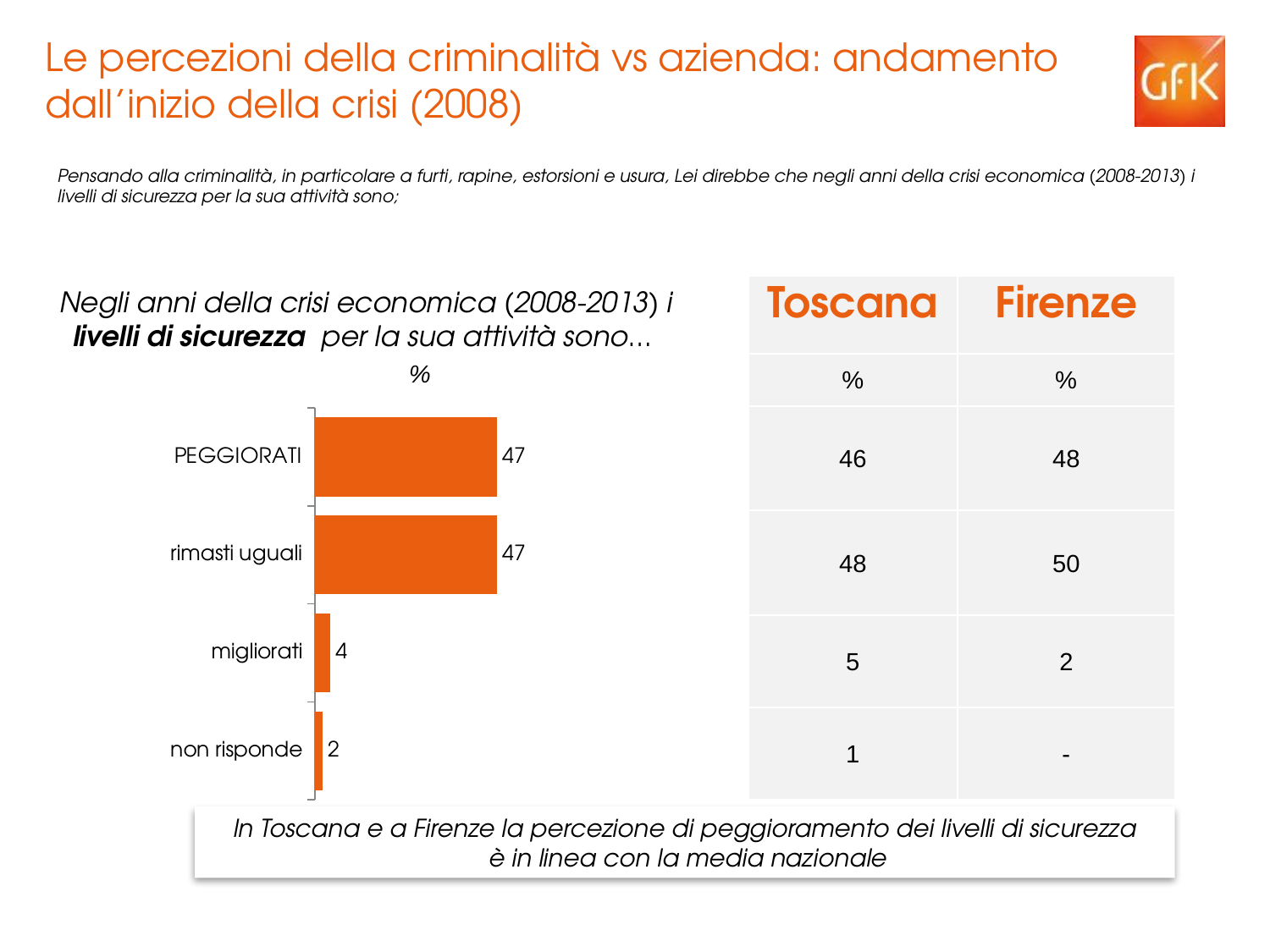

Le percezioni della criminalità vs azienda: andamento dall’inizio della crisi (2008)
Pensando alla criminalità, in particolare a furti, rapine, estorsioni e usura, Lei direbbe che negli anni della crisi economica (2008-2013) i livelli di sicurezza per la sua attività sono;
(base = totale campione, n= 5880)
| Toscana n=366 | Firenze n=39\* |
| --- | --- |
| % | % |
| 46 | 48 |
| 48 | 50 |
| 5 | 2 |
| 1 | - |
Negli anni della crisi economica (2008-2013) i livelli di sicurezza  per la sua attività sono…
%

### Chart

| Category | Colonna1 |
|---|---|
| PEGGIORATI | 47.0 |
| rimasti uguali | 47.0 |
| migliorati | 4.0 |
| non risponde | 2.0 |
In Toscana e a Firenze la percezione di peggioramento dei livelli di sicurezza
 è in linea con la media nazionale
*cautela basi
statistiche contenute